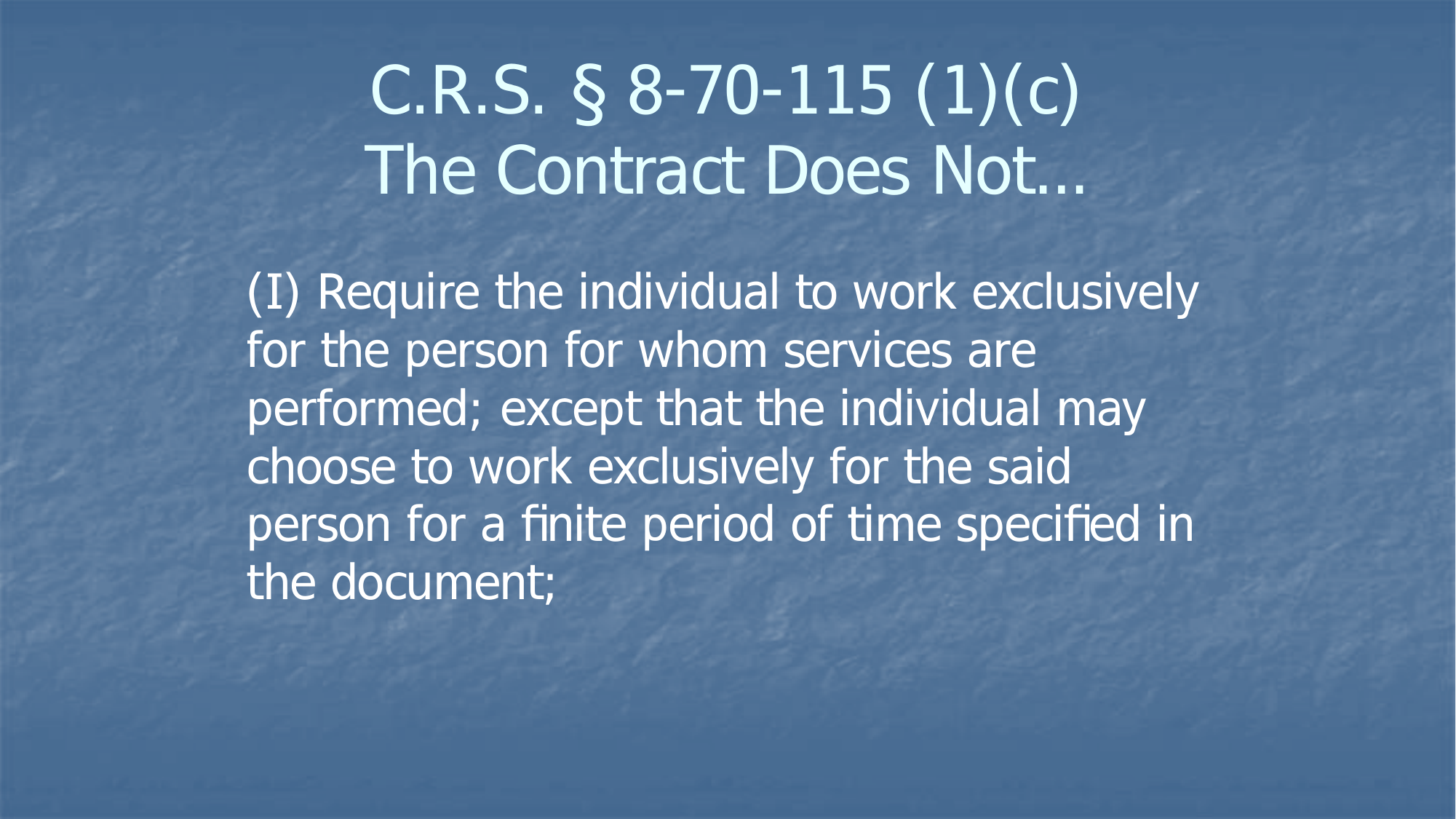

# C.R.S. § 8-70-115 (1)(c) The Contract Does Not…
(I) Require the individual to work exclusively for the person for whom services are performed; except that the individual may choose to work exclusively for the said person for a finite period of time specified in the document;